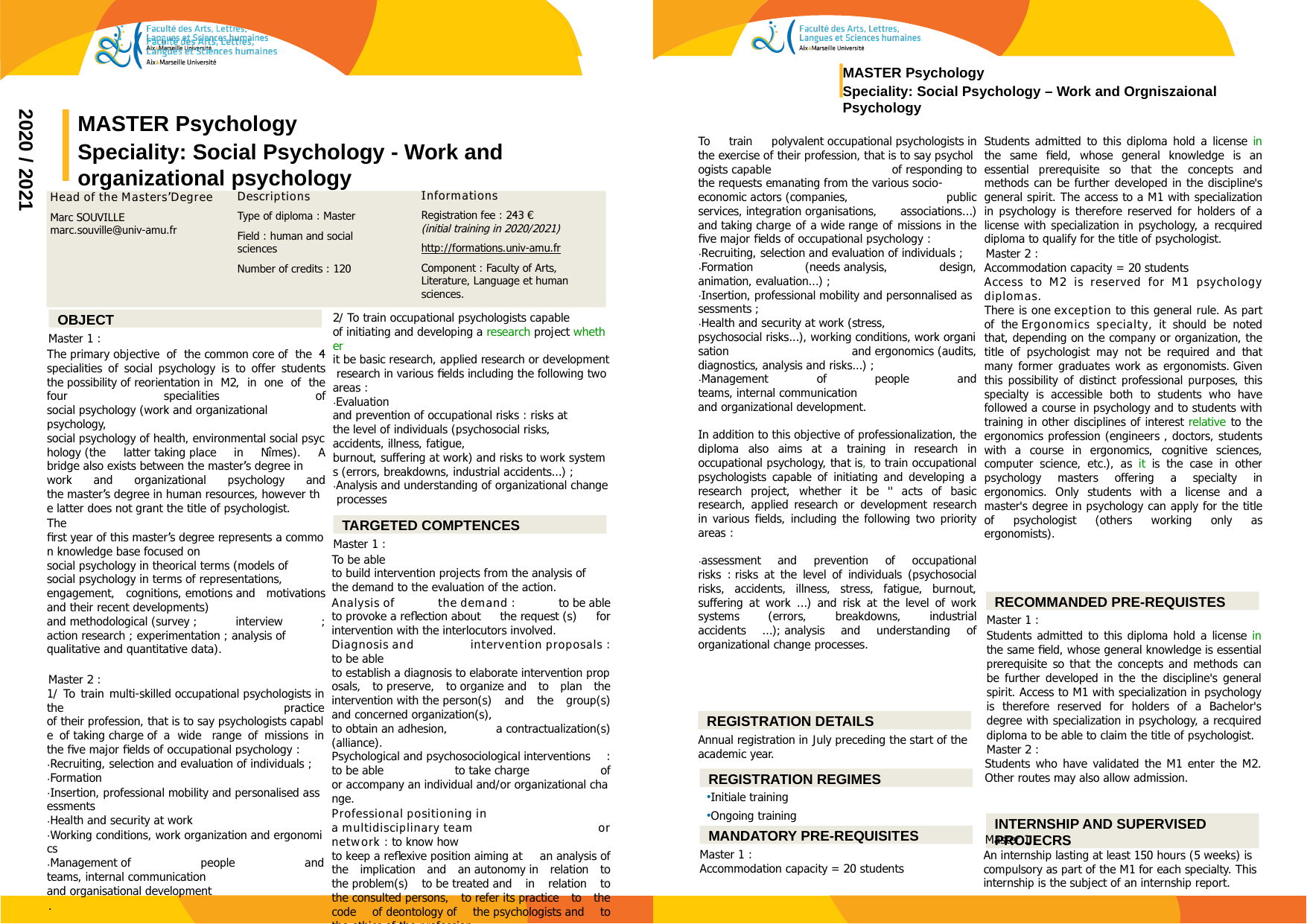

MASTER Psychology
Speciality: Social Psychology – Work and Orgniszaional Psychology

MASTER Psychology
Speciality: Social Psychology - Work and organizational psychology

To train polyvalent occupational psychologists in the exercise of their profession, that is to say psychologists capable of responding to the requests emanating from the various socio-economic actors (companies, public services, integration organisations, associations...) and taking charge of a wide range of missions in the five major fields of occupational psychology :
Recruiting, selection and evaluation of individuals ;
Formation (needs analysis, design, animation, evaluation...) ;
Insertion, professional mobility and personnalised assessments ;
Health and security at work (stress, psychosocial risks...), working conditions, work organisation and ergonomics (audits, diagnostics, analysis and risks...) ;
Management of people and teams, internal communication and organizational development.

In addition to this objective of professionalization, the diploma also aims at a training in research in occupational psychology, that is, to train occupational psychologists capable of initiating and developing a research project, whether it be '' acts of basic research, applied research or development research in various fields, including the following two priority areas :

assessment and prevention of occupational risks : risks at the level of individuals (psychosocial risks, accidents, illness, stress, fatigue, burnout, suffering at work ...) and risk at the level of work systems (errors, breakdowns, industrial accidents ...); analysis and understanding of organizational change processes.

Students admitted to this diploma hold a license in the same field, whose general knowledge is an essential prerequisite so that the concepts and methods can be further developed in the discipline's general spirit. The access to a M1 with specialization in psychology is therefore reserved for holders of a license with specialization in psychology, a recquired diploma to qualify for the title of psychologist.
Master 2 :
Accommodation capacity = 20 students
Access to M2 is reserved for M1 psychology diplomas.
There is one exception to this general rule. As part of the Ergonomics specialty, it should be noted that, depending on the company or organization, the title of psychologist may not be required and that many former graduates work as ergonomists. Given this possibility of distinct professional purposes, this specialty is accessible both to students who have followed a course in psychology and to students with training in other disciplines of interest relative to the ergonomics profession (engineers , doctors, students with a course in ergonomics, cognitive sciences, computer science, etc.), as it is the case in other psychology masters offering a specialty in ergonomics. Only students with a license and a master's degree in psychology can apply for the title of psychologist (others working only as ergonomists).
2020 / 2021
Informations
Registration fee : 243 €
(initial training in 2020/2021)
http://formations.univ-amu.fr
Component : Faculty of Arts,  Literature, Language et human sciences.
Descriptions
Type of diploma : Master
Field : human and social sciences
Number of credits : 120
Head of the Masters’Degree
Marc SOUVILLE marc.souville@univ-amu.fr

2/ To train occupational psychologists capable of initiating and developing a research project whether  it be basic research, applied research or development research in various fields including the following two areas :
Evaluation and prevention of occupational risks : risks at the level of individuals (psychosocial risks, accidents, illness, fatigue, burnout, suffering at work) and risks to work systems (errors, breakdowns, industrial accidents...) ;
Analysis and understanding of organizational change processes
OBJECT
Master 1 :
The primary objective of the common core of the 4 specialities of social psychology is to offer students the possibility of reorientation in M2, in one of the four specialities of social psychology (work and organizational psychology, social psychology of health, environmental social psychology (the latter taking place in Nîmes). A bridge also exists between the master’s degree in work and organizational psychology and the master’s degree in human resources, however the latter does not grant the title of psychologist.
The first year of this master’s degree represents a common knowledge base focused on social psychology in theorical terms (models of social psychology in terms of representations, engagement, cognitions, emotions and motivations and their recent developments) and methodological (survey ; interview ; action research ; experimentation ; analysis of qualitative and quantitative data).

Master 2 :
1/ To train multi-skilled occupational psychologists in the practice of their profession, that is to say psychologists capable of taking charge of a  wide  range of missions in the five major fields of occupational psychology :
Recruiting, selection and evaluation of individuals ;
Formation
Insertion, professional mobility and personalised assessments
Health and security at work
Working conditions, work organization and ergonomics
Management of people and teams, internal communication and organisational development
.
TARGETED COMPTENCES
Master 1 :
To be able to build intervention projects from the analysis of the demand to the evaluation of the action.
Analysis of the demand : to be able to provoke a reflection about the request (s) for intervention with the interlocutors involved.   Diagnosis and intervention proposals : to be able to establish a diagnosis to elaborate intervention proposals, to preserve, to organize and to plan the intervention with the person(s) and the group(s) and concerned organization(s), to obtain an adhesion, a contractualization(s) (alliance).   Psychological and psychosociological interventions : to be able to take charge of or accompany an individual and/or organizational change.
Professional positioning in a multidisciplinary team or network : to know how to keep a reflexive position aiming at an analysis of the implication and an autonomy in relation to the problem(s) to be treated and in relation to the consulted persons, to refer its practice to the code of deontology of the psychologists and to the ethics of the profession.
RECOMMANDED PRE-REQUISTES
Master 1 :
Students admitted to this diploma hold a license in the same field, whose general knowledge is essential prerequisite so that the concepts and methods can be further developed in the the discipline's general spirit. Access to M1 with specialization in psychology is therefore reserved for holders of a Bachelor's degree with specialization in psychology, a recquired diploma to be able to claim the title of psychologist.
Master 2 :
Students who have validated the M1 enter the M2. Other routes may also allow admission.
REGISTRATION DETAILS
Annual registration in July preceding the start of the academic year.
REGISTRATION REGIMES
Initiale training
Ongoing training
INTERNSHIP AND SUPERVISED PROJECRS
MANDATORY PRE-REQUISITES
Master 1 :
An internship lasting at least 150 hours (5 weeks) is compulsory as part of the M1 for each specialty. This internship is the subject of an internship report.
Master 1 :
Accommodation capacity = 20 students